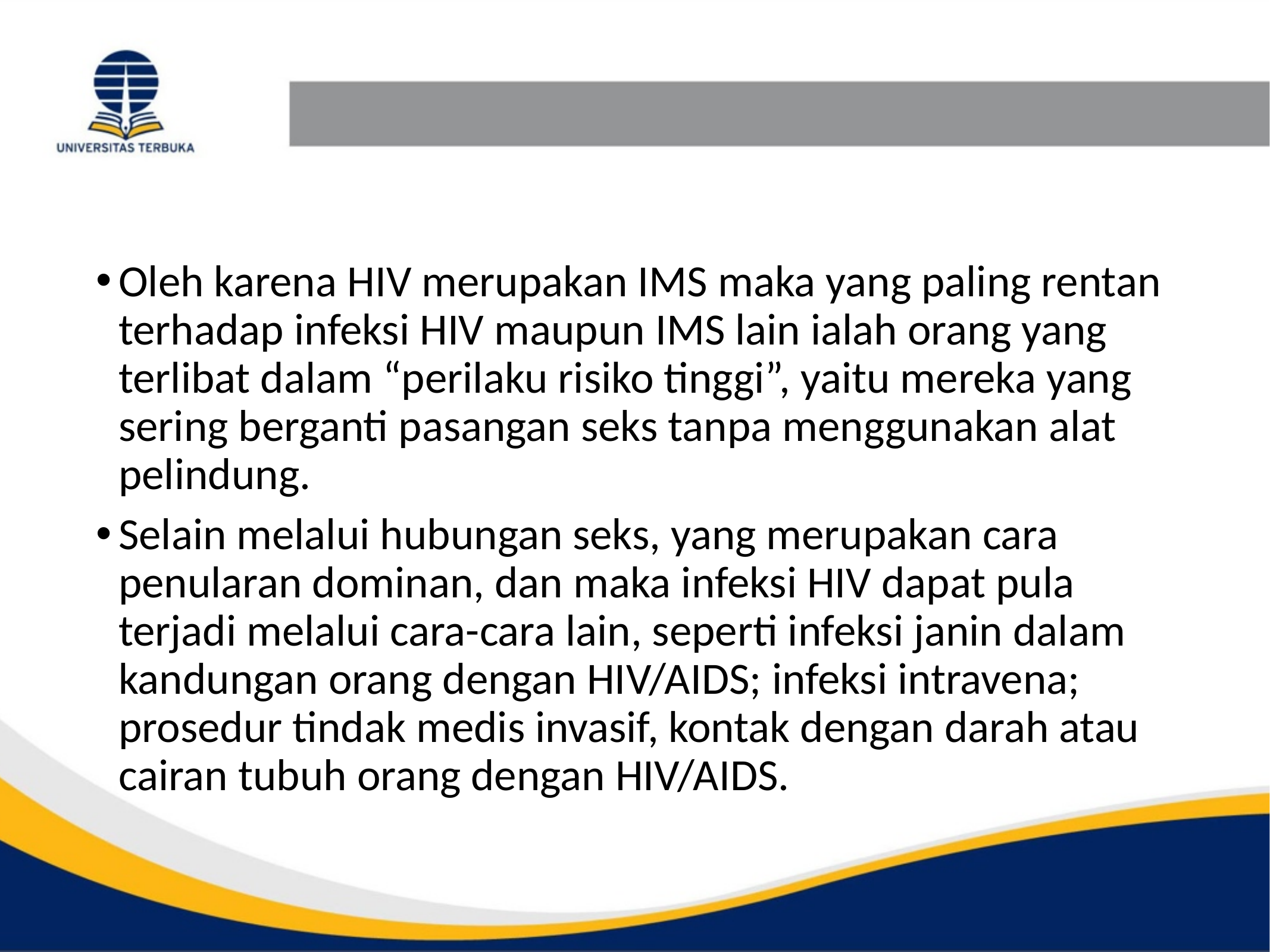

#
Oleh karena HIV merupakan IMS maka yang paling rentan terhadap infeksi HIV maupun IMS lain ialah orang yang terlibat dalam “perilaku risiko tinggi”, yaitu mereka yang sering berganti pasangan seks tanpa menggunakan alat pelindung.
Selain melalui hubungan seks, yang merupakan cara penularan dominan, dan maka infeksi HIV dapat pula terjadi melalui cara-cara lain, seperti infeksi janin dalam kandungan orang dengan HIV/AIDS; infeksi intravena; prosedur tindak medis invasif, kontak dengan darah atau cairan tubuh orang dengan HIV/AIDS.